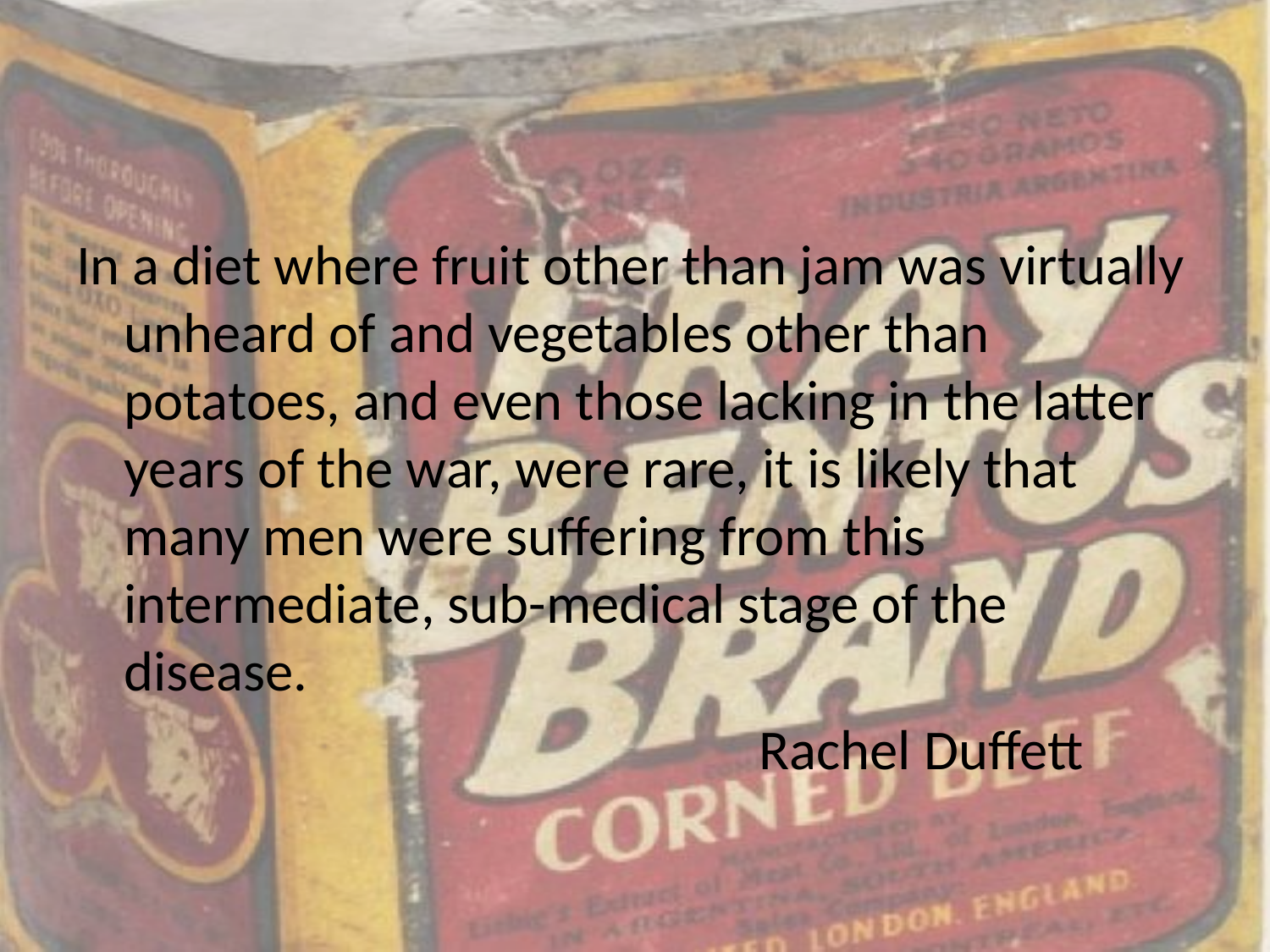

In a diet where fruit other than jam was virtually unheard of and vegetables other than potatoes, and even those lacking in the latter years of the war, were rare, it is likely that many men were suffering from this intermediate, sub-medical stage of the disease.
			 			Rachel Duffett